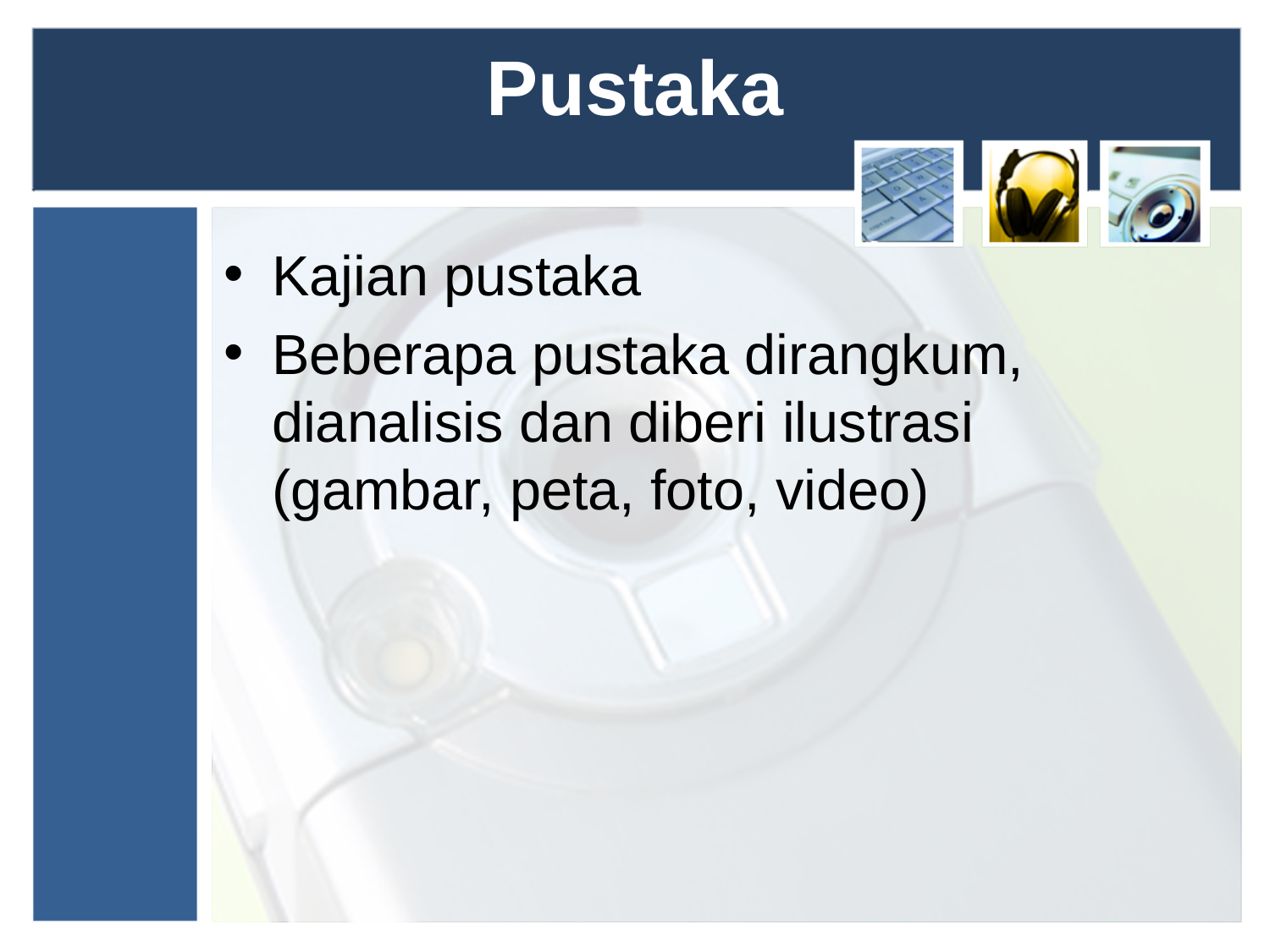

# Pustaka
Kajian pustaka
Beberapa pustaka dirangkum, dianalisis dan diberi ilustrasi (gambar, peta, foto, video)